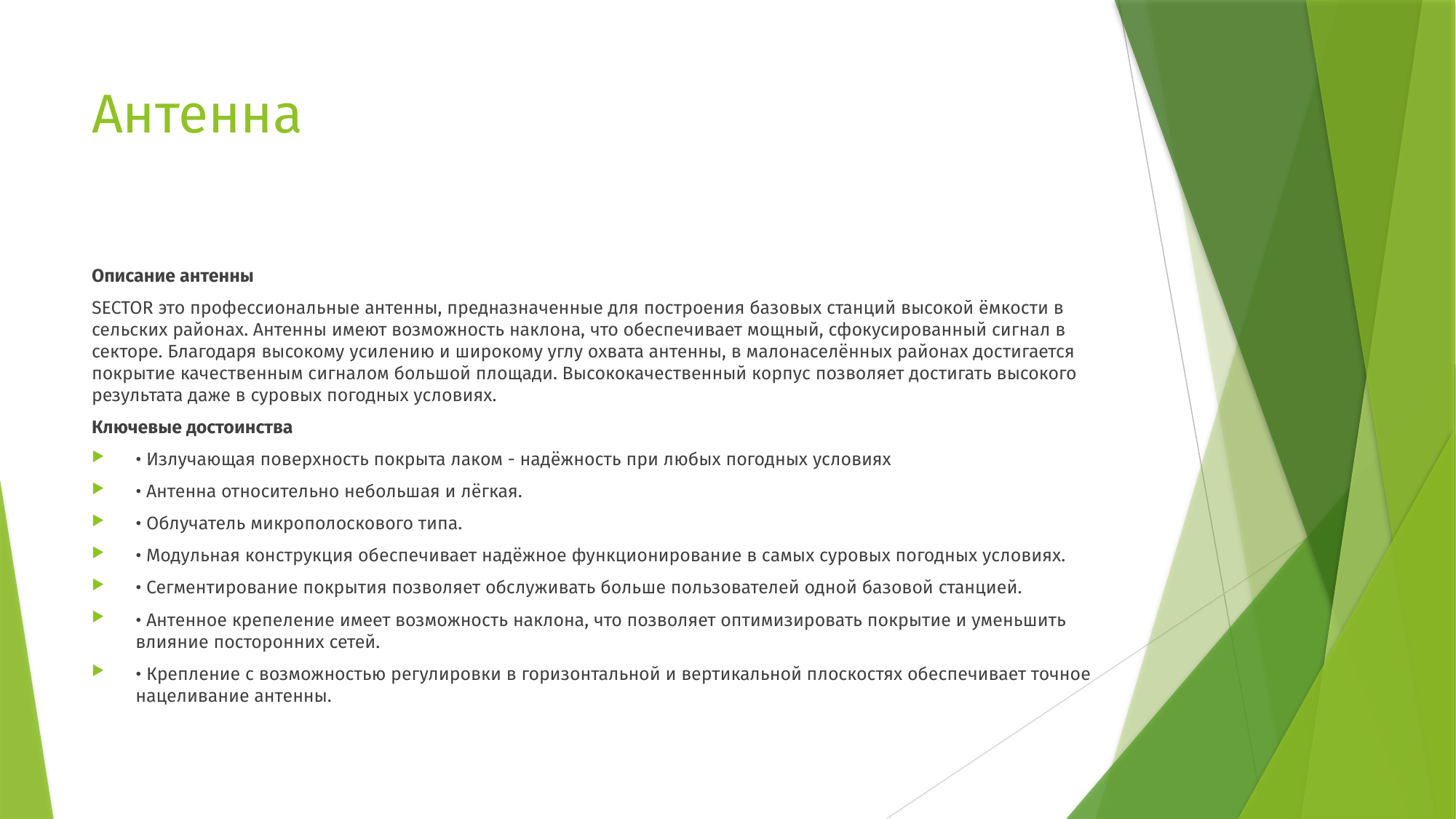

# Антенна
Описание антенны
SECTOR это профессиональные антенны, предназначенные для построения базовых станций высокой ёмкости в сельских районах. Антенны имеют возможность наклона, что обеспечивает мощный, сфокусированный сигнал в секторе. Благодаря высокому усилению и широкому углу охвата антенны, в малонаселённых районах достигается покрытие качественным сигналом большой площади. Высококачественный корпус позволяет достигать высокого результата даже в суровых погодных условиях.
Ключевые достоинства
• Излучающая поверхность покрыта лаком - надёжность при любых погодных условиях
• Антенна относительно небольшая и лёгкая.
• Облучатель микрополоскового типа.
• Модульная конструкция обеспечивает надёжное функционирование в самых суровых погодных условиях.
• Сегментирование покрытия позволяет обслуживать больше пользователей одной базовой станцией.
• Антенное крепеление имеет возможность наклона, что позволяет оптимизировать покрытие и уменьшить влияние посторонних сетей.
• Крепление с возможностью регулировки в горизонтальной и вертикальной плоскостях обеспечивает точное нацеливание антенны.